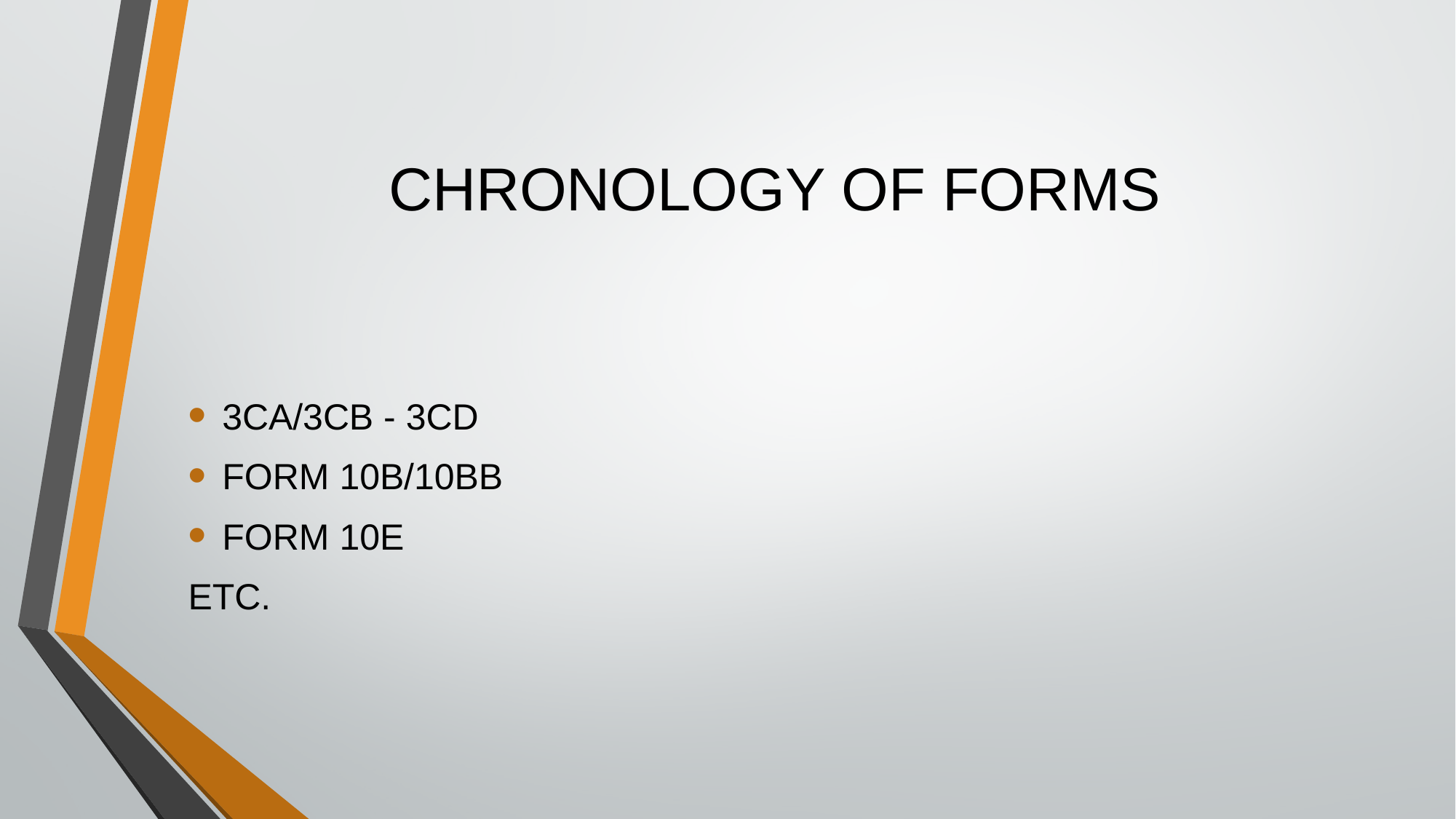

# CHRONOLOGY OF FORMS
3CA/3CB - 3CD
FORM 10B/10BB
FORM 10E
ETC.